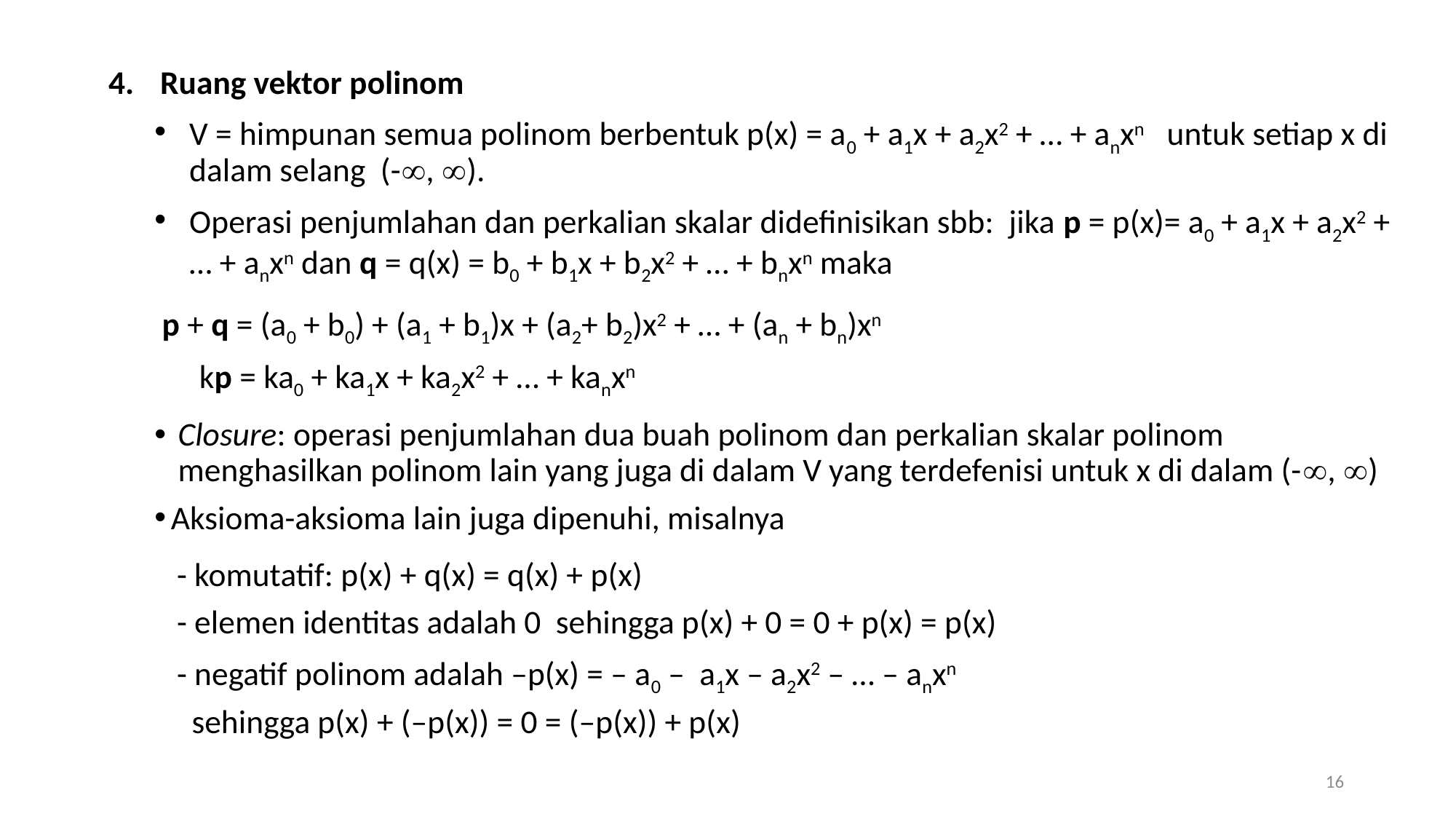

Ruang vektor polinom
V = himpunan semua polinom berbentuk p(x) = a0 + a1x + a2x2 + … + anxn   untuk setiap x di dalam selang  (-∞, ∞).
Operasi penjumlahan dan perkalian skalar didefinisikan sbb:  jika p = p(x)= a0 + a1x + a2x2 + … + anxn dan q = q(x) = b0 + b1x + b2x2 + … + bnxn maka
		 p + q = (a0 + b0) + (a1 + b1)x + (a2+ b2)x2 + … + (an + bn)xn
		      kp = ka0 + ka1x + ka2x2 + … + kanxn
Closure: operasi penjumlahan dua buah polinom dan perkalian skalar polinom menghasilkan polinom lain yang juga di dalam V yang terdefenisi untuk x di dalam (-∞, ∞)
 Aksioma-aksioma lain juga dipenuhi, misalnya
   - komutatif: p(x) + q(x) = q(x) + p(x)
   - elemen identitas adalah 0  sehingga p(x) + 0 = 0 + p(x) = p(x)
   - negatif polinom adalah –p(x) = – a0 –  a1x – a2x2 – … – anxn
     sehingga p(x) + (–p(x)) = 0 = (–p(x)) + p(x)

16